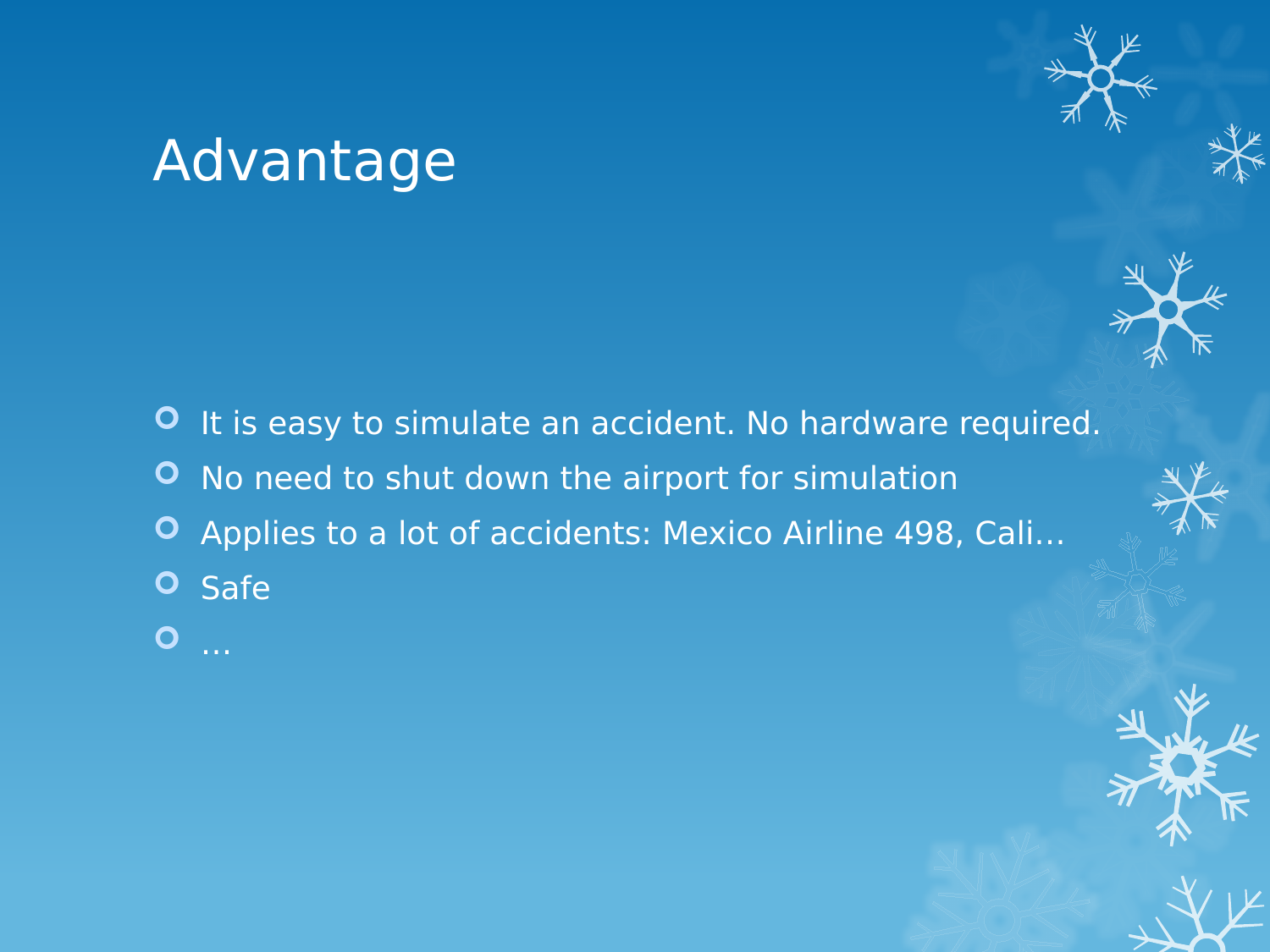

# Advantage
It is easy to simulate an accident. No hardware required.
No need to shut down the airport for simulation
Applies to a lot of accidents: Mexico Airline 498, Cali…
Safe
…